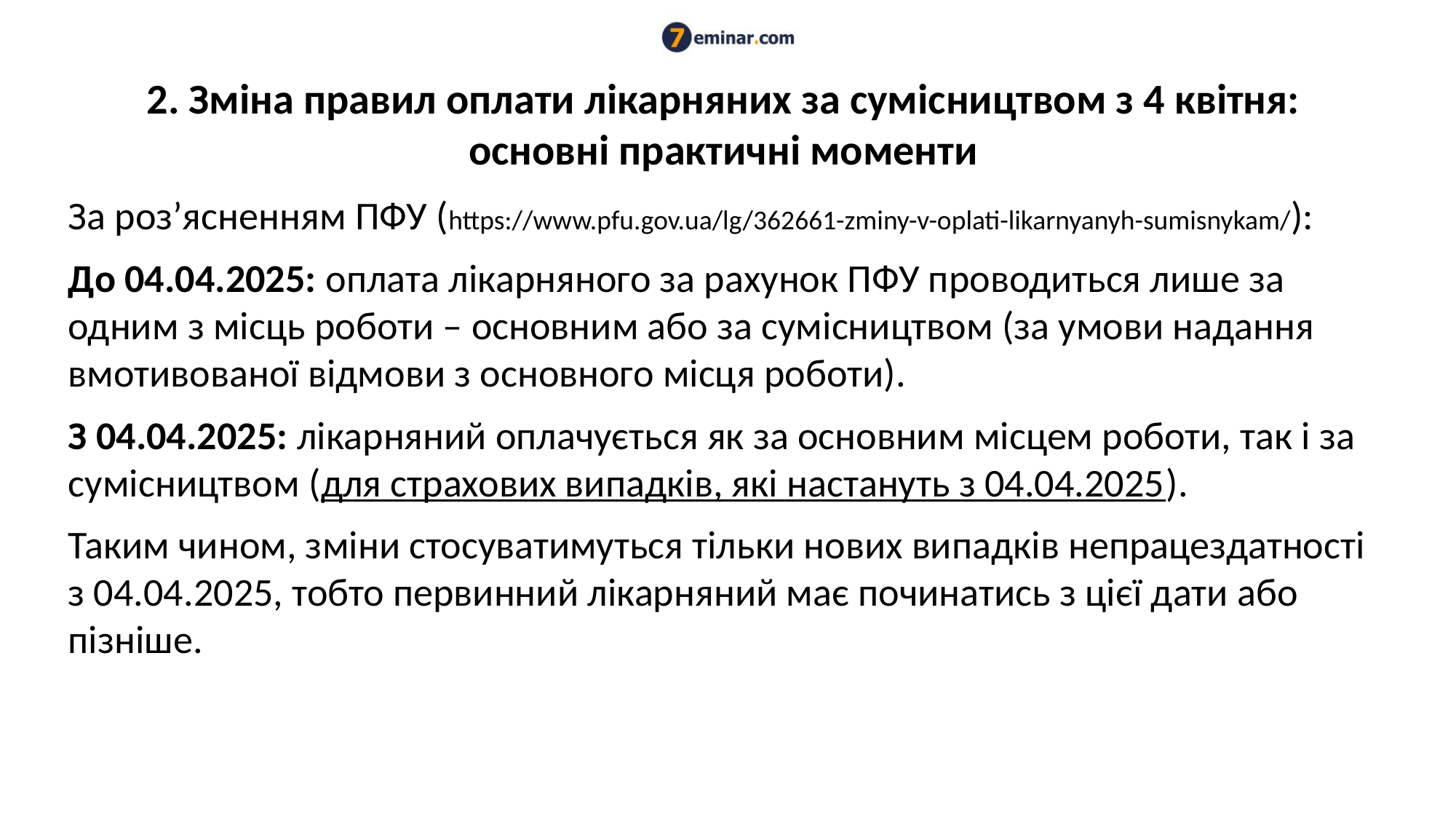

# 2. Зміна правил оплати лікарняних за сумісництвом з 4 квітня: основні практичні моменти
За роз’ясненням ПФУ (https://www.pfu.gov.ua/lg/362661-zminy-v-oplati-likarnyanyh-sumisnykam/):
До 04.04.2025: оплата лікарняного за рахунок ПФУ проводиться лише за одним з місць роботи – основним або за сумісництвом (за умови надання вмотивованої відмови з основного місця роботи).
З 04.04.2025: лікарняний оплачується як за основним місцем роботи, так і за сумісництвом (для страхових випадків, які настануть з 04.04.2025).
Таким чином, зміни стосуватимуться тільки нових випадків непрацездатності з 04.04.2025, тобто первинний лікарняний має починатись з цієї дати або пізніше.

37